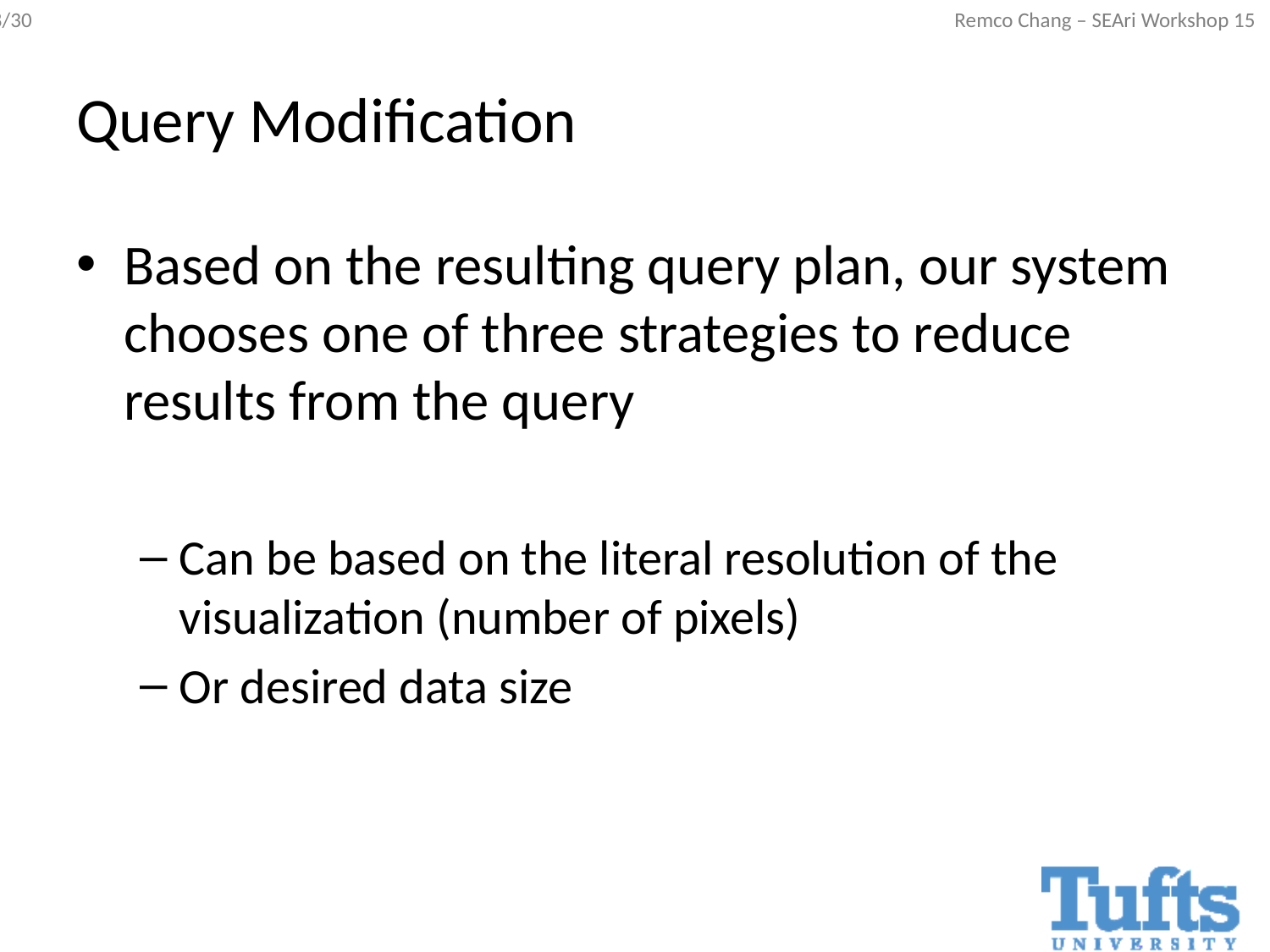

# Query Modification
Based on the resulting query plan, our system chooses one of three strategies to reduce results from the query

Can be based on the literal resolution of the visualization (number of pixels)
Or desired data size